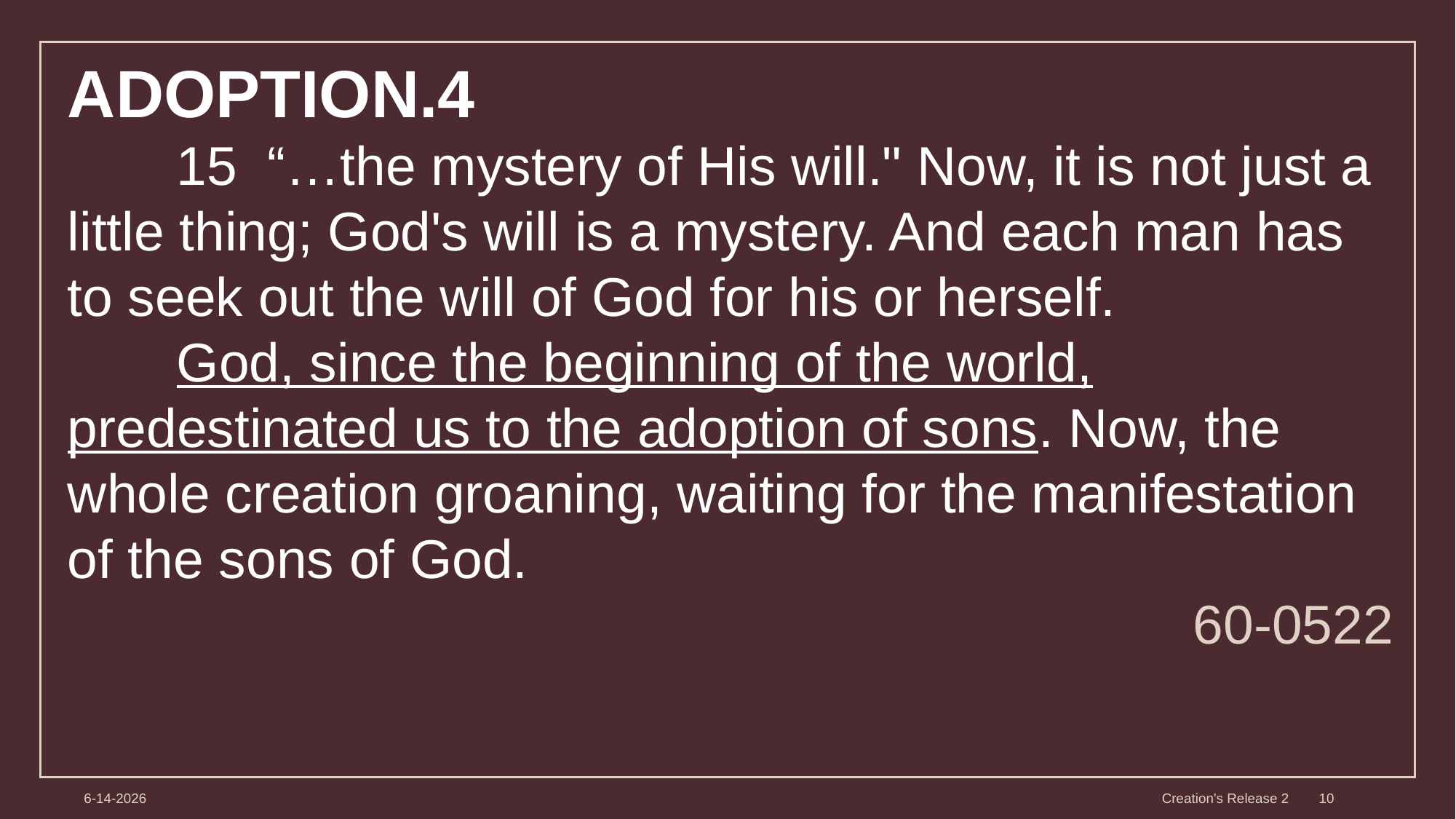

ADOPTION.4
	15  “…the mystery of His will." Now, it is not just a little thing; God's will is a mystery. And each man has to seek out the will of God for his or herself.
	God, since the beginning of the world, predestinated us to the adoption of sons. Now, the whole creation groaning, waiting for the manifestation of the sons of God.
60-0522
6-14-2026
Creation's Release 2
10